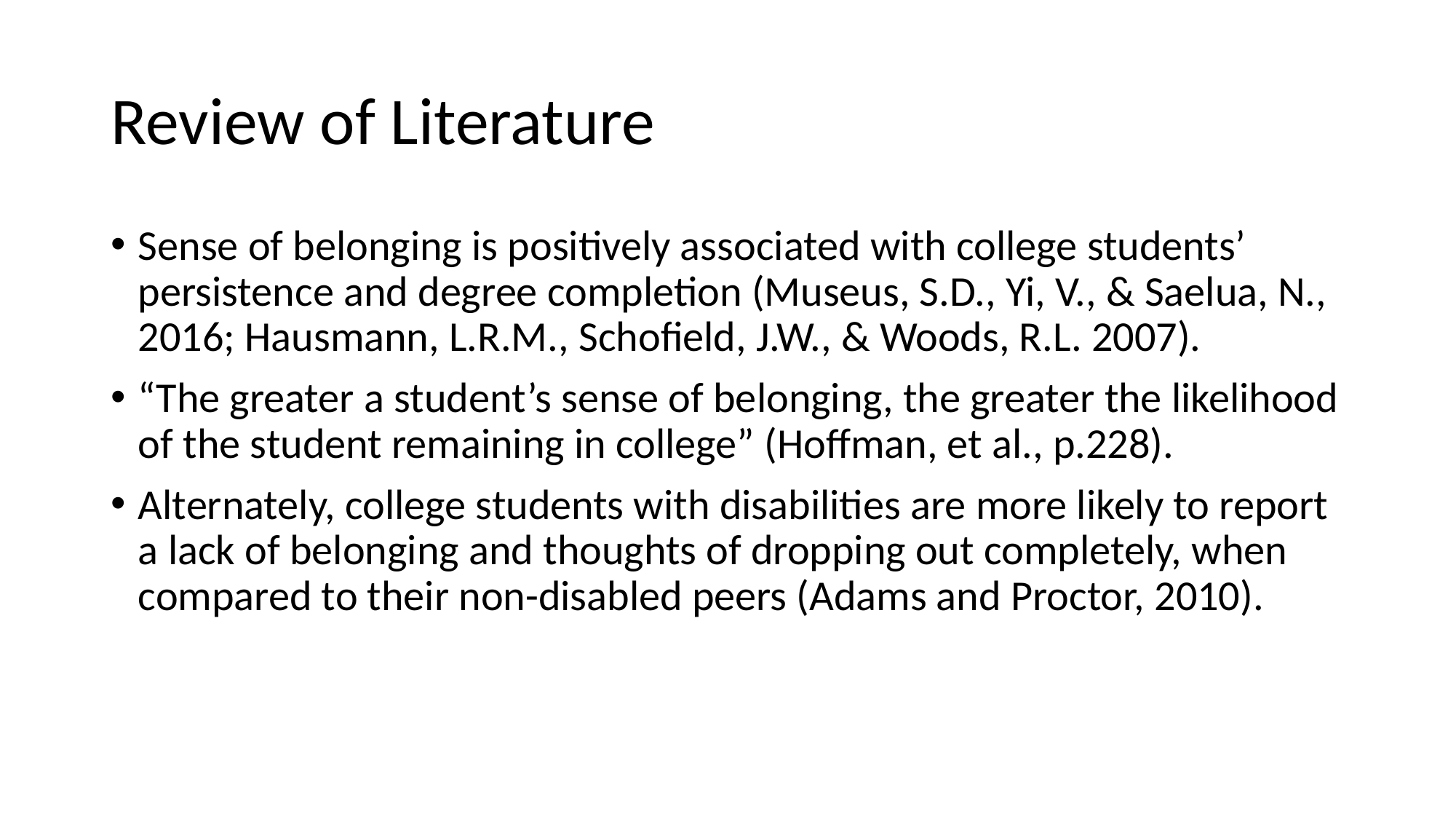

# Review of Literature
Sense of belonging is positively associated with college students’ persistence and degree completion (Museus, S.D., Yi, V., & Saelua, N., 2016; Hausmann, L.R.M., Schofield, J.W., & Woods, R.L. 2007).
“The greater a student’s sense of belonging, the greater the likelihood of the student remaining in college” (Hoffman, et al., p.228).
Alternately, college students with disabilities are more likely to report a lack of belonging and thoughts of dropping out completely, when compared to their non-disabled peers (Adams and Proctor, 2010).